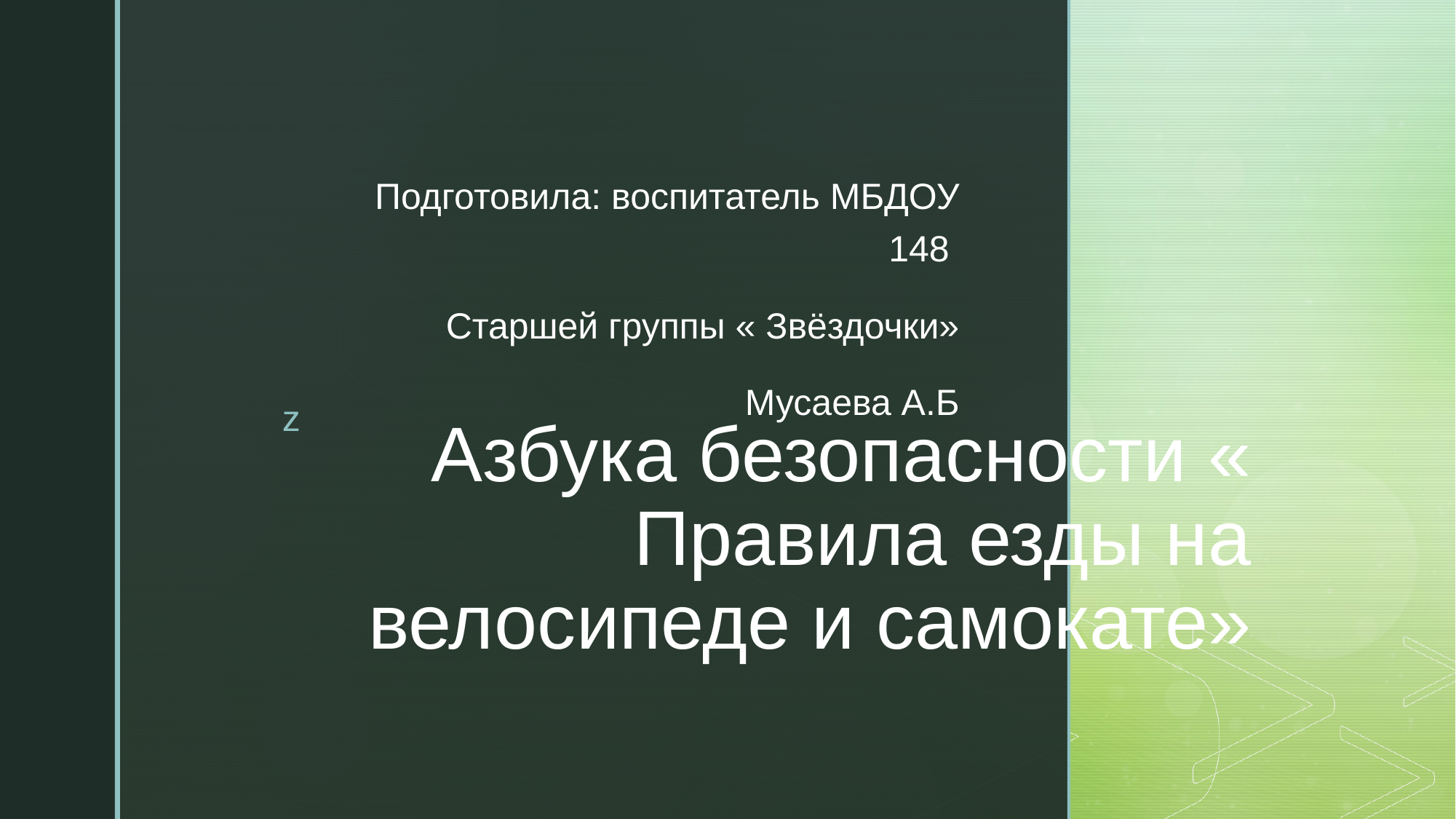

Подготовила: воспитатель МБДОУ 148
Старшей группы « Звёздочки»
Мусаева А.Б
# Азбука безопасности « Правила езды на велосипеде и самокате»